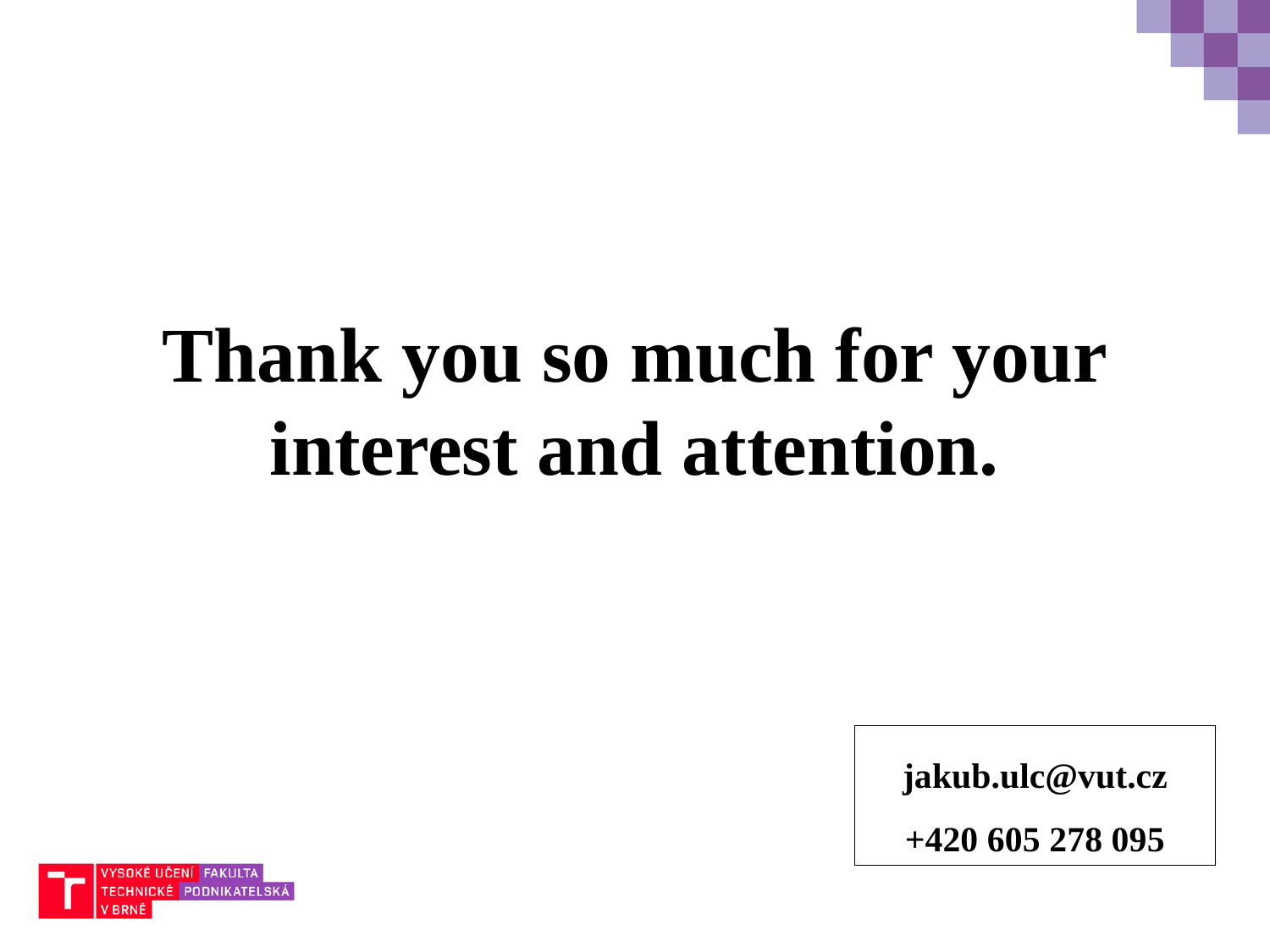

# Thank you so much for your interest and attention.
jakub.ulc@vut.cz
+420 605 278 095